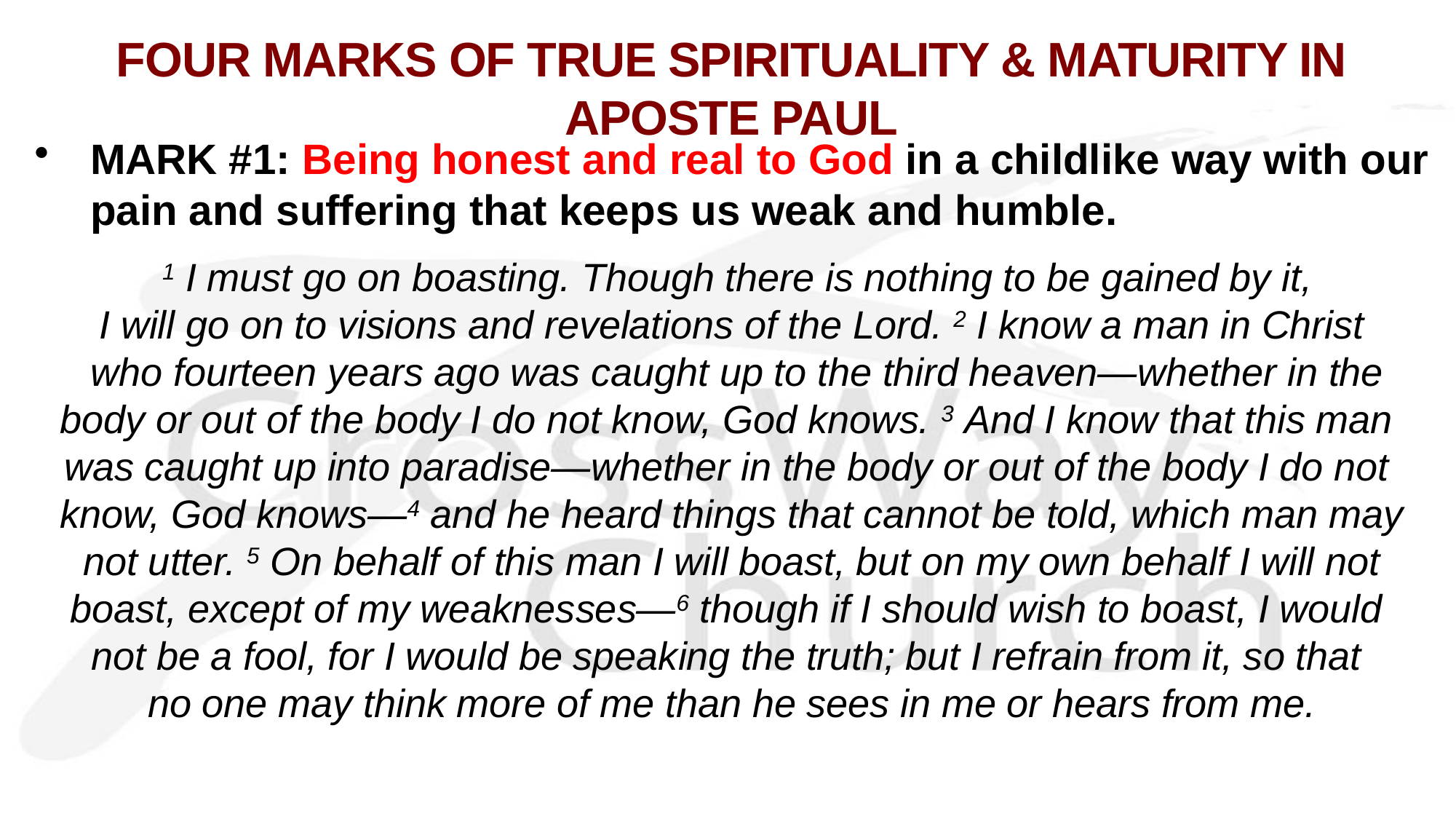

# FOUR MARKS OF TRUE SPIRITUALITY & MATURITY IN APOSTE PAUL
MARK #1: Being honest and real to God in a childlike way with our pain and suffering that keeps us weak and humble.

  1 I must go on boasting. Though there is nothing to be gained by it,
I will go on to visions and revelations of the Lord. 2 I know a man in Christ
 who fourteen years ago was caught up to the third heaven—whether in the
body or out of the body I do not know, God knows. 3 And I know that this man
was caught up into paradise—whether in the body or out of the body I do not
know, God knows—4 and he heard things that cannot be told, which man may
 not utter. 5 On behalf of this man I will boast, but on my own behalf I will not
boast, except of my weaknesses—6 though if I should wish to boast, I would
not be a fool, for I would be speaking the truth; but I refrain from it, so that
no one may think more of me than he sees in me or hears from me.